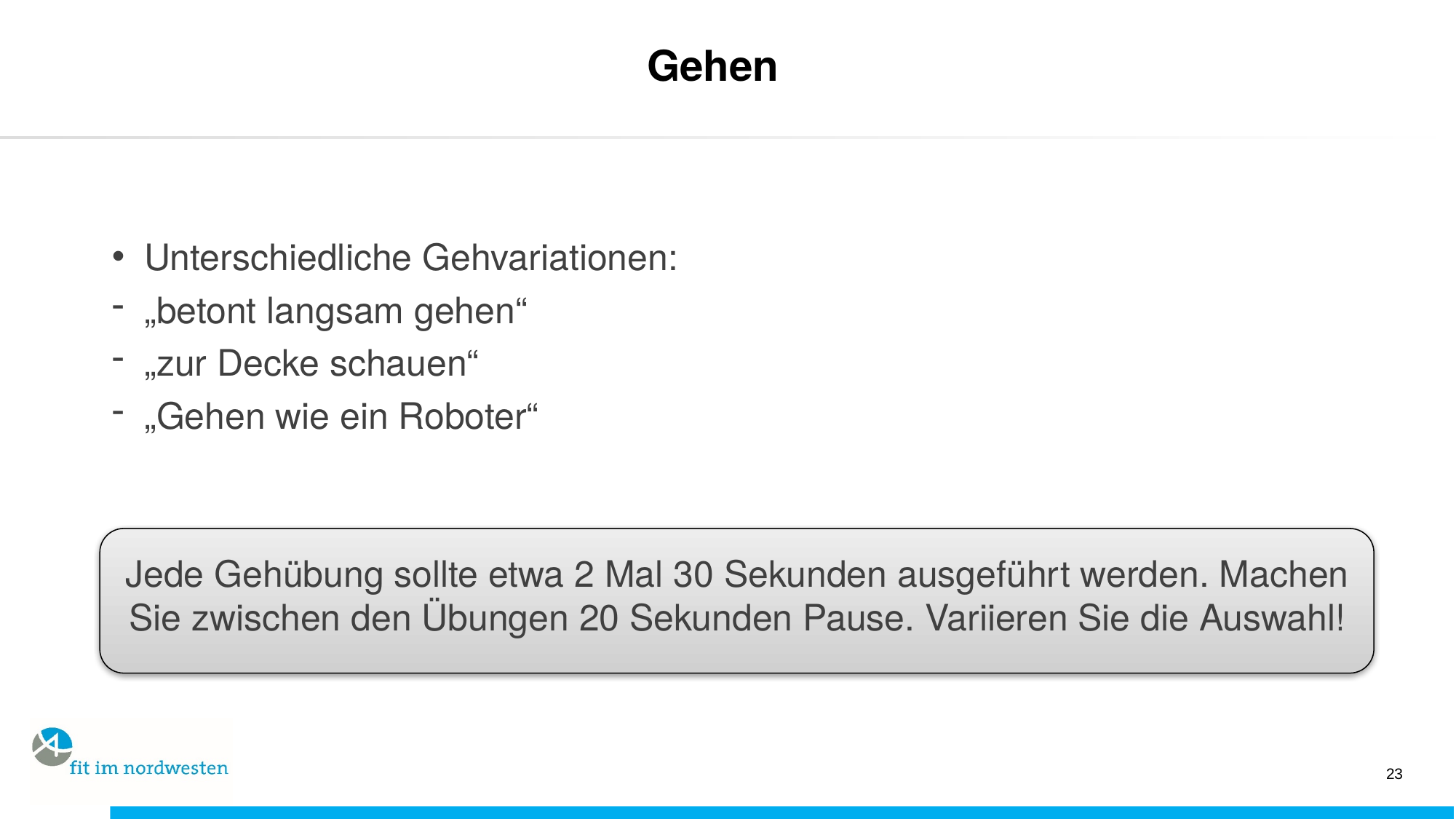

# Gehen

Unterschiedliche Gehvariationen:
„betont langsam gehen“
„zur Decke schauen“
„Gehen wie ein Roboter“

Jede Gehübung sollte etwa 2 Mal 30 Sekunden ausgeführt werden. Machen Sie zwischen den Übungen 20 Sekunden Pause. Variieren Sie die Auswahl!